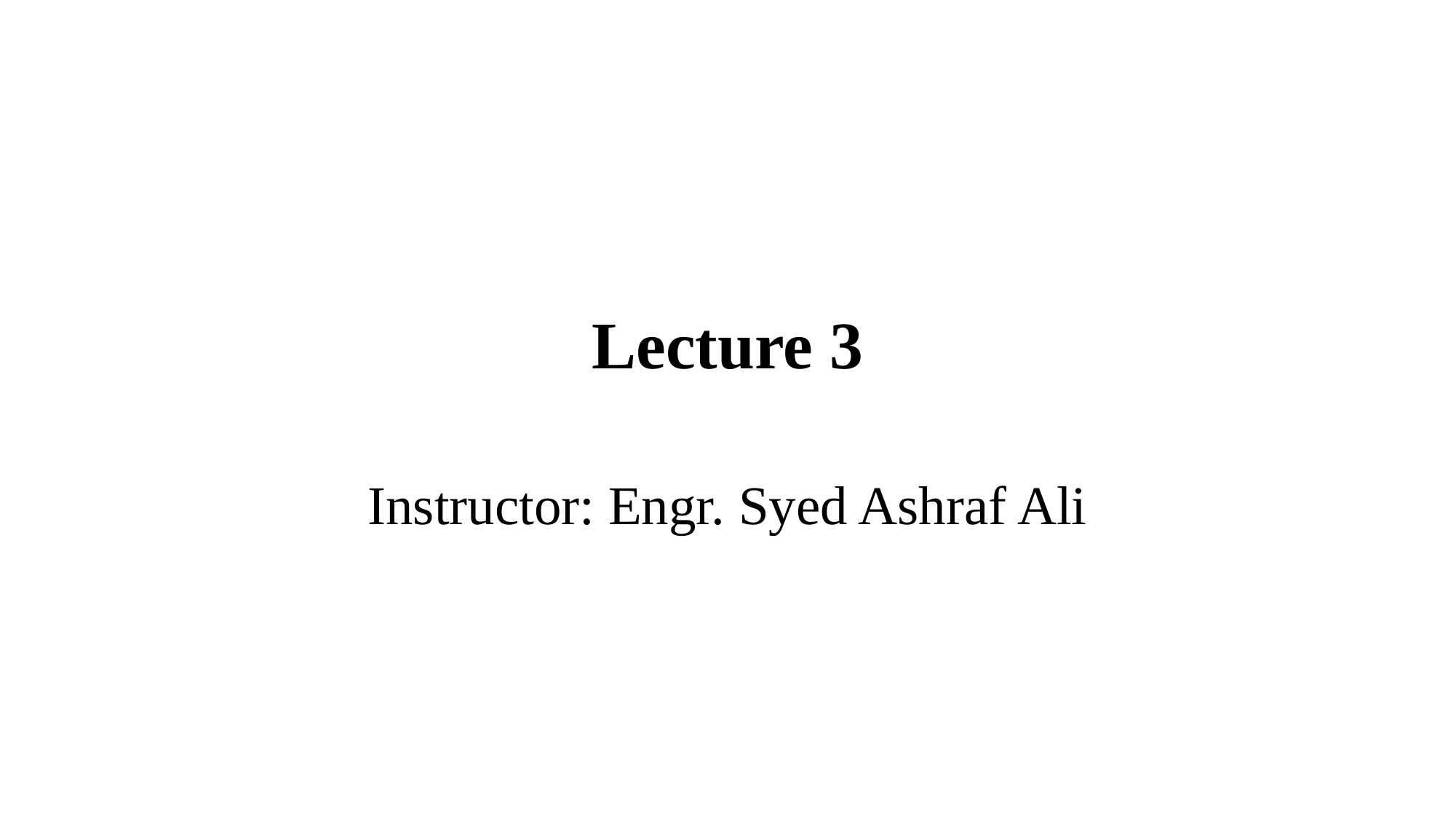

# Lecture 3
Instructor: Engr. Syed Ashraf Ali